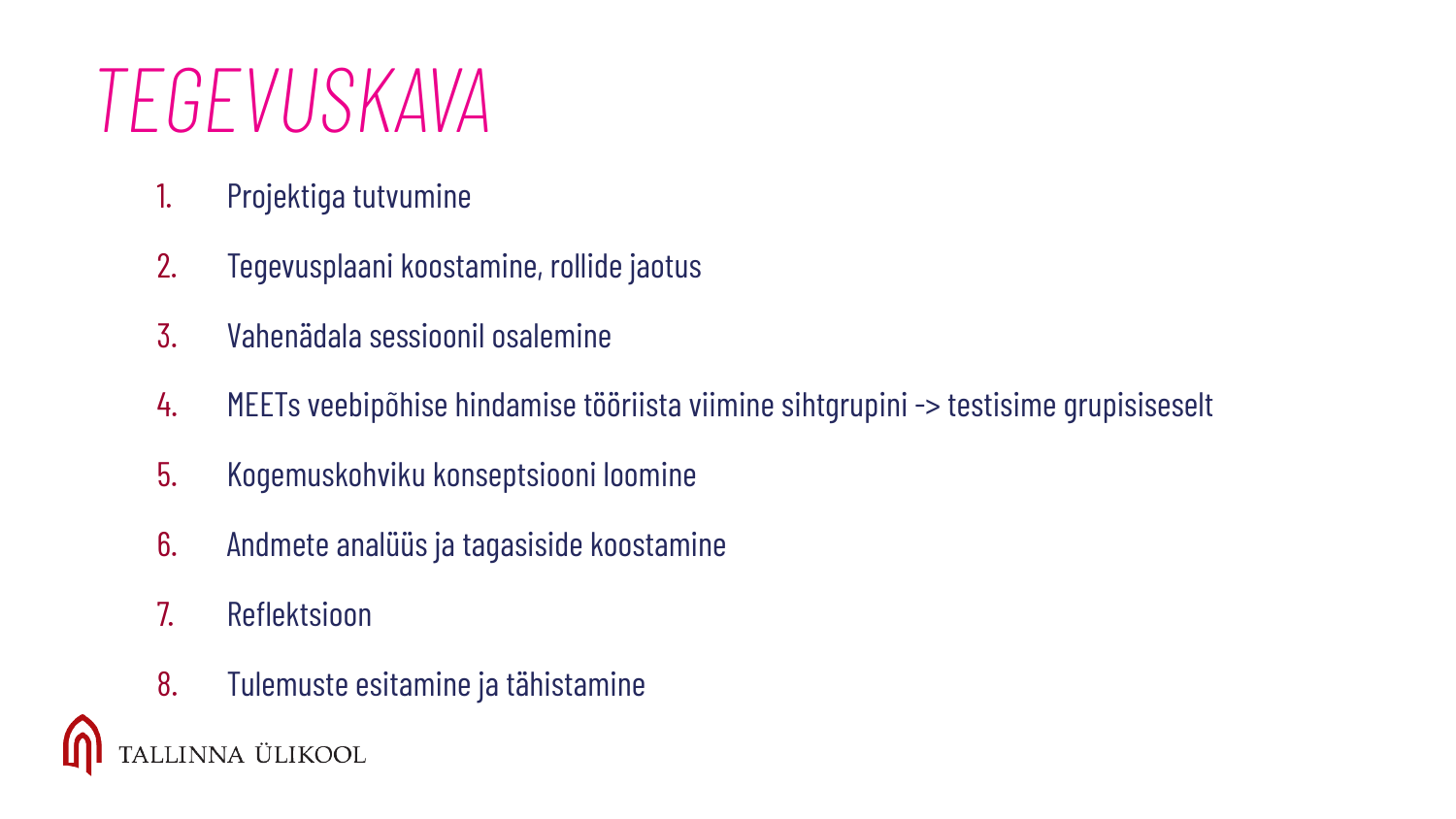

# TEGEVUSKAVA
Projektiga tutvumine
Tegevusplaani koostamine, rollide jaotus
Vahenädala sessioonil osalemine
MEETs veebipõhise hindamise tööriista viimine sihtgrupini -> testisime grupisiseselt
Kogemuskohviku konseptsiooni loomine
Andmete analüüs ja tagasiside koostamine
Reflektsioon
Tulemuste esitamine ja tähistamine